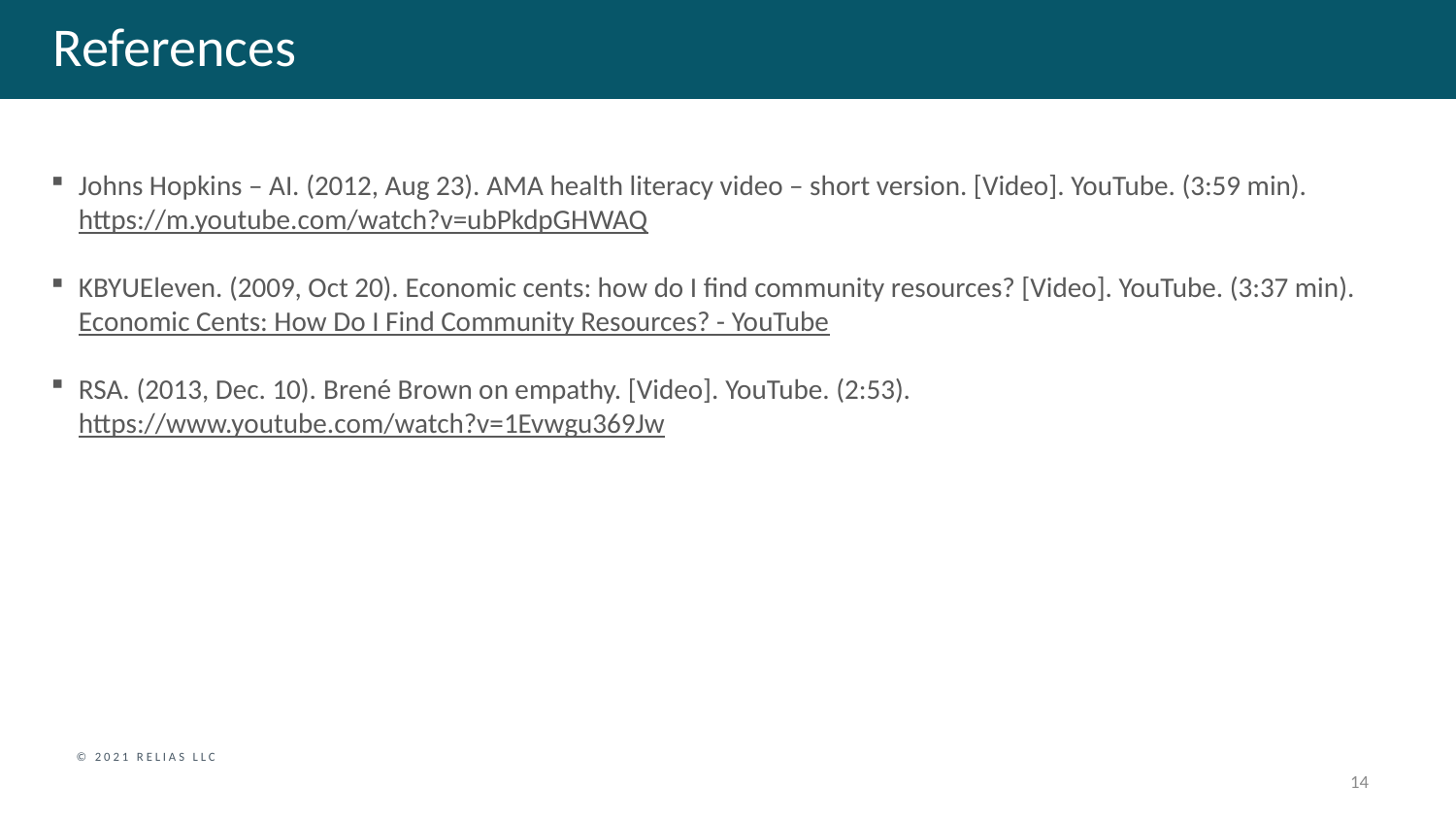

# References
Johns Hopkins – AI. (2012, Aug 23). AMA health literacy video – short version. [Video]. YouTube. (3:59 min). https://m.youtube.com/watch?v=ubPkdpGHWAQ
KBYUEleven. (2009, Oct 20). Economic cents: how do I find community resources? [Video]. YouTube. (3:37 min). Economic Cents: How Do I Find Community Resources? - YouTube
RSA. (2013, Dec. 10). Brené Brown on empathy. [Video]. YouTube. (2:53). https://www.youtube.com/watch?v=1Evwgu369Jw

14